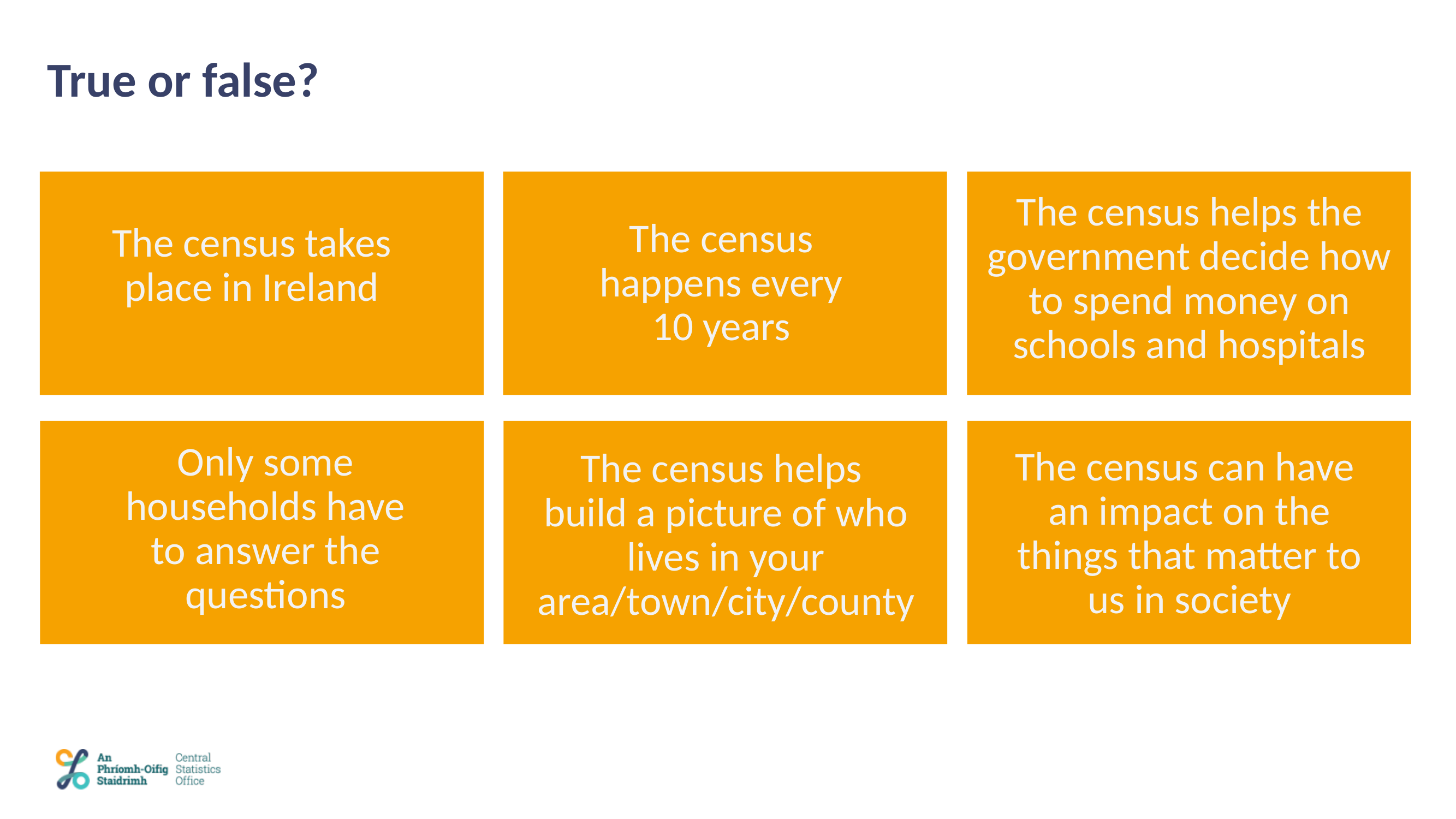

# True or false?

The census helps the government decide how to spend money on schools and hospitals
The census happens every 10 years
The census takes place in Ireland
Only some households have to answer the questions

The census can have
an impact on the things that matter to us in society
The census helps
build a picture of who lives in your area/town/city/county